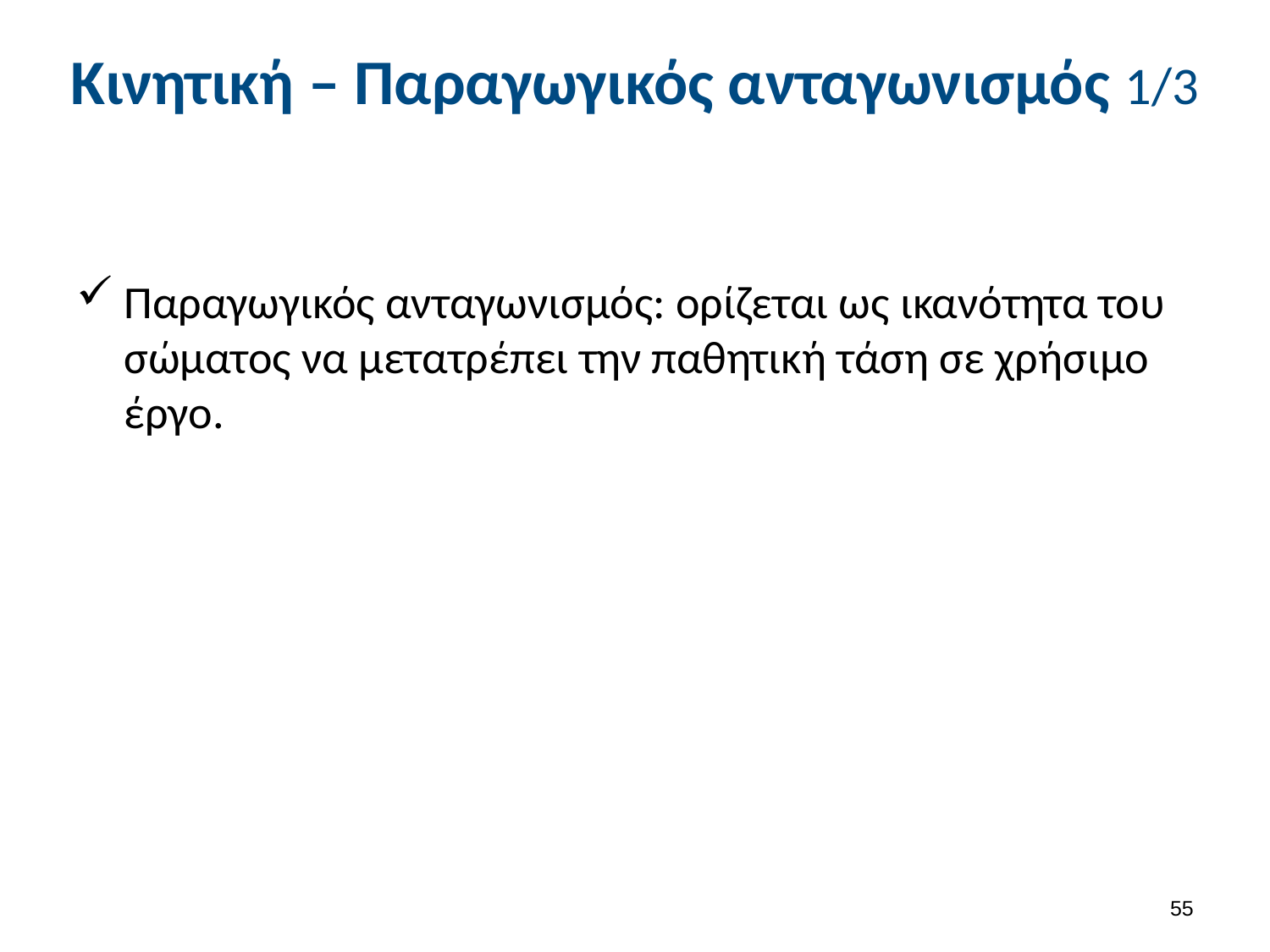

# Κινητική – Παραγωγικός ανταγωνισμός 1/3
Παραγωγικός ανταγωνισμός: ορίζεται ως ικανότητα του σώματος να μετατρέπει την παθητική τάση σε χρήσιμο έργο.
55